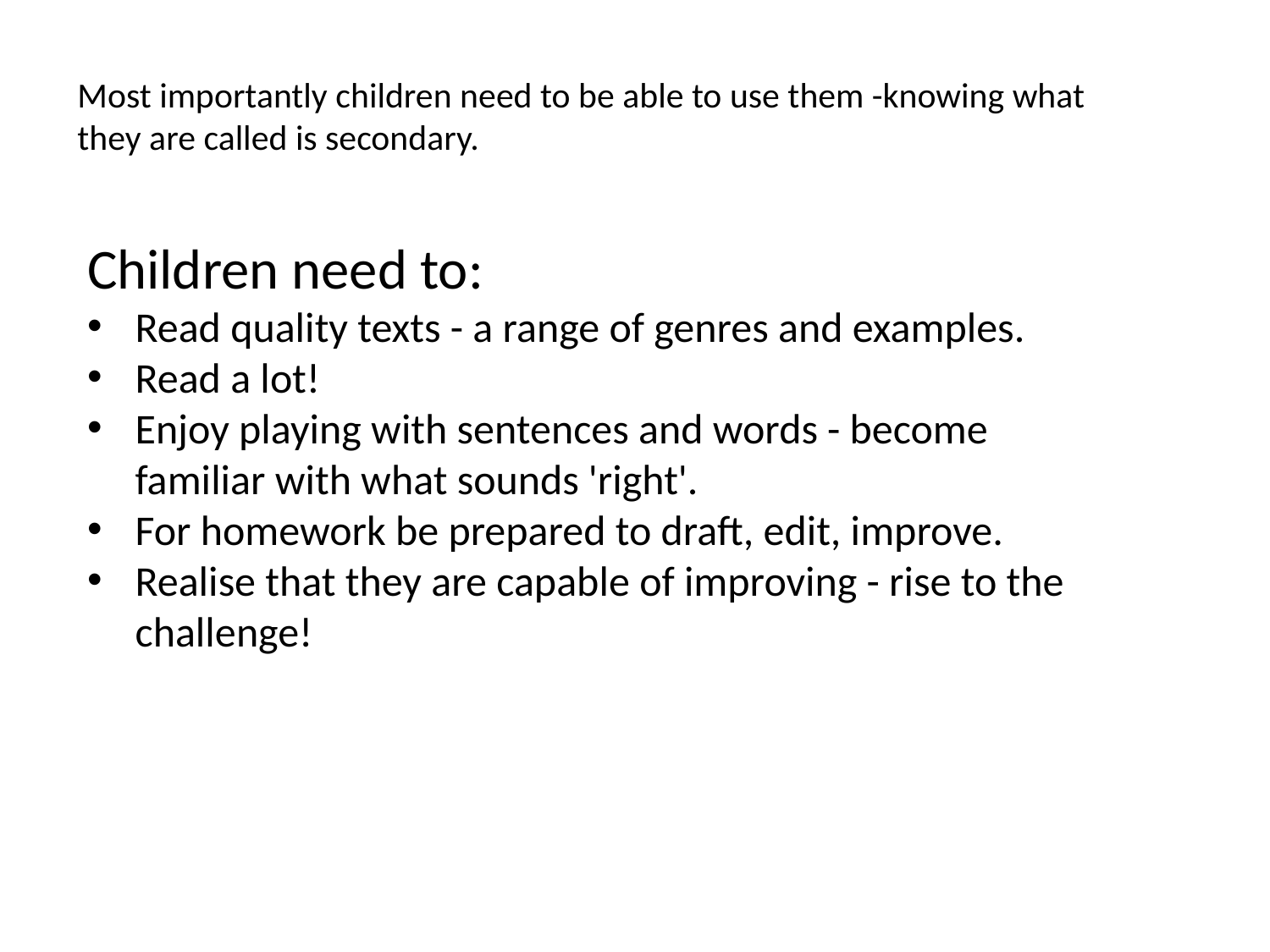

Most importantly children need to be able to use them -knowing what they are called is secondary.
Children need to:
Read quality texts - a range of genres and examples.
Read a lot!
Enjoy playing with sentences and words - become familiar with what sounds 'right'.
For homework be prepared to draft, edit, improve.
Realise that they are capable of improving - rise to the challenge!